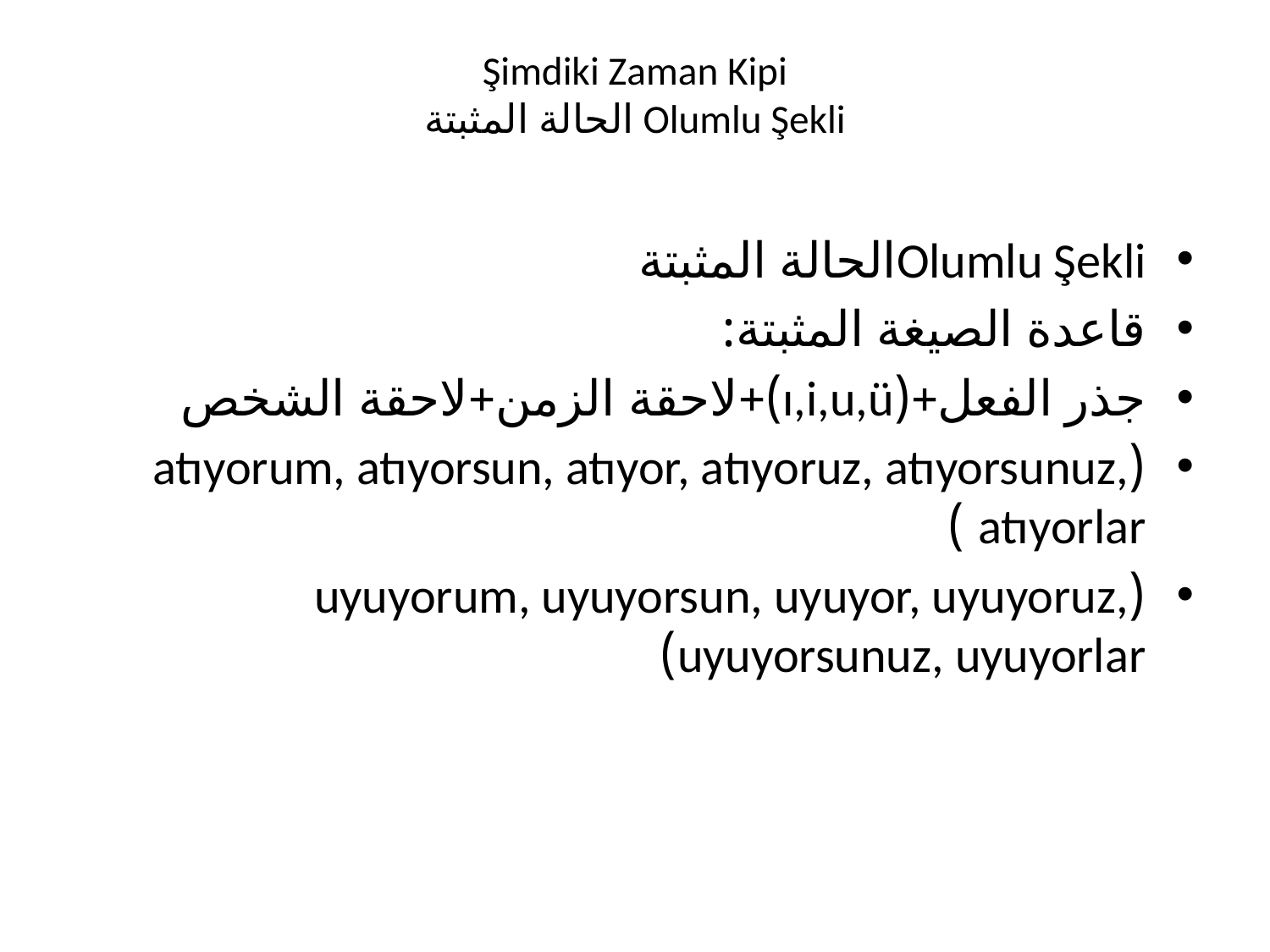

# Şimdiki Zaman Kipi Olumlu Şekliالحالة المثبتة
Olumlu Şekliالحالة المثبتة
قاعدة الصيغة المثبتة:
جذر الفعل+(ı,i,u,ü)+لاحقة الزمن+لاحقة الشخص
(atıyorum, atıyorsun, atıyor, atıyoruz, atıyorsunuz, atıyorlar )
(uyuyorum, uyuyorsun, uyuyor, uyuyoruz, uyuyorsunuz, uyuyorlar)